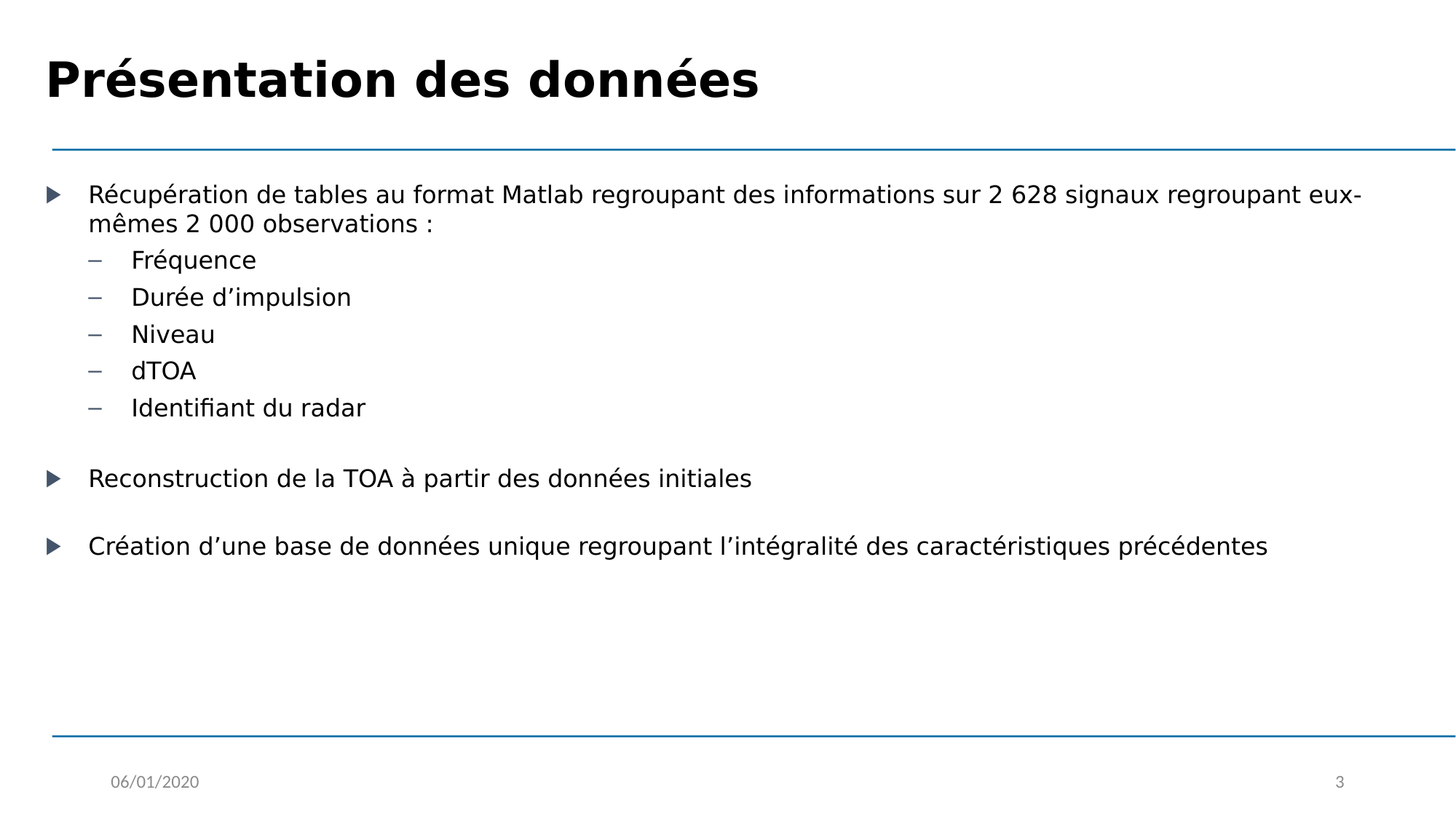

Présentation des données
Récupération de tables au format Matlab regroupant des informations sur 2 628 signaux regroupant eux-mêmes 2 000 observations :
Fréquence
Durée d’impulsion
Niveau
dTOA
Identifiant du radar

Reconstruction de la TOA à partir des données initiales

Création d’une base de données unique regroupant l’intégralité des caractéristiques précédentes

06/01/2020
3